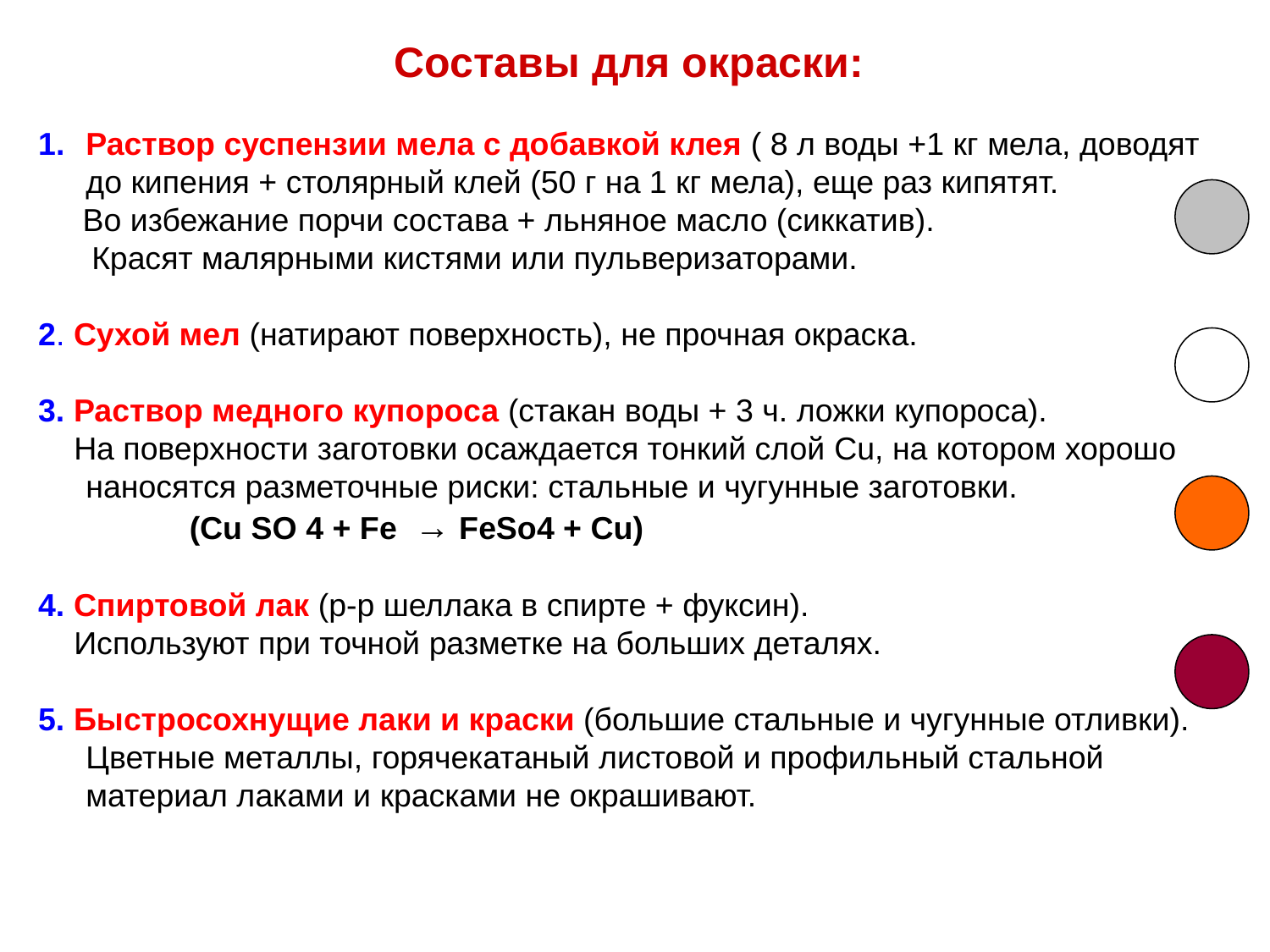

Составы для окраски:

Раствор суспензии мела с добавкой клея ( 8 л воды +1 кг мела, доводят до кипения + столярный клей (50 г на 1 кг мела), еще раз кипятят.
     Во избежание порчи состава + льняное масло (сиккатив).
      Красят малярными кистями или пульверизаторами.

2. Сухой мел (натирают поверхность), не прочная окраска.

3. Раствор медного купороса (стакан воды + 3 ч. ложки купороса).
    На поверхности заготовки осаждается тонкий слой Cu, на котором хорошо наносятся разметочные риски: стальные и чугунные заготовки.
                 (Cu SO 4 + Fe  → FeSo4 + Cu)

4. Спиртовой лак (р-р шеллака в спирте + фуксин).
    Используют при точной разметке на больших деталях.

5. Быстросохнущие лаки и краски (большие стальные и чугунные отливки). Цветные металлы, горячекатаный листовой и профильный стальной материал лаками и красками не окрашивают.